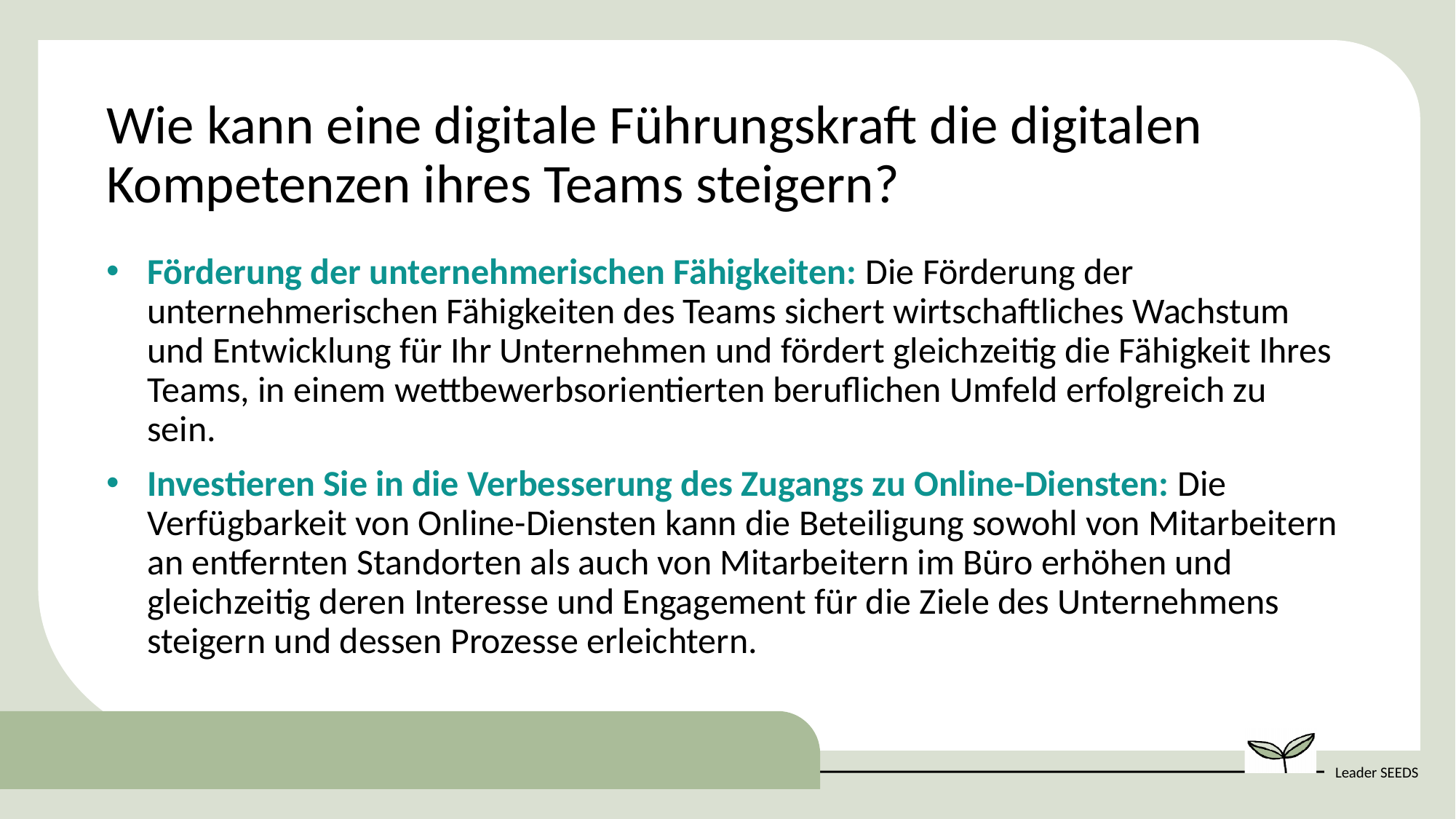

Wie kann eine digitale Führungskraft die digitalen Kompetenzen ihres Teams steigern?
Förderung der unternehmerischen Fähigkeiten: Die Förderung der unternehmerischen Fähigkeiten des Teams sichert wirtschaftliches Wachstum und Entwicklung für Ihr Unternehmen und fördert gleichzeitig die Fähigkeit Ihres Teams, in einem wettbewerbsorientierten beruflichen Umfeld erfolgreich zu sein.
Investieren Sie in die Verbesserung des Zugangs zu Online-Diensten: Die Verfügbarkeit von Online-Diensten kann die Beteiligung sowohl von Mitarbeitern an entfernten Standorten als auch von Mitarbeitern im Büro erhöhen und gleichzeitig deren Interesse und Engagement für die Ziele des Unternehmens steigern und dessen Prozesse erleichtern.